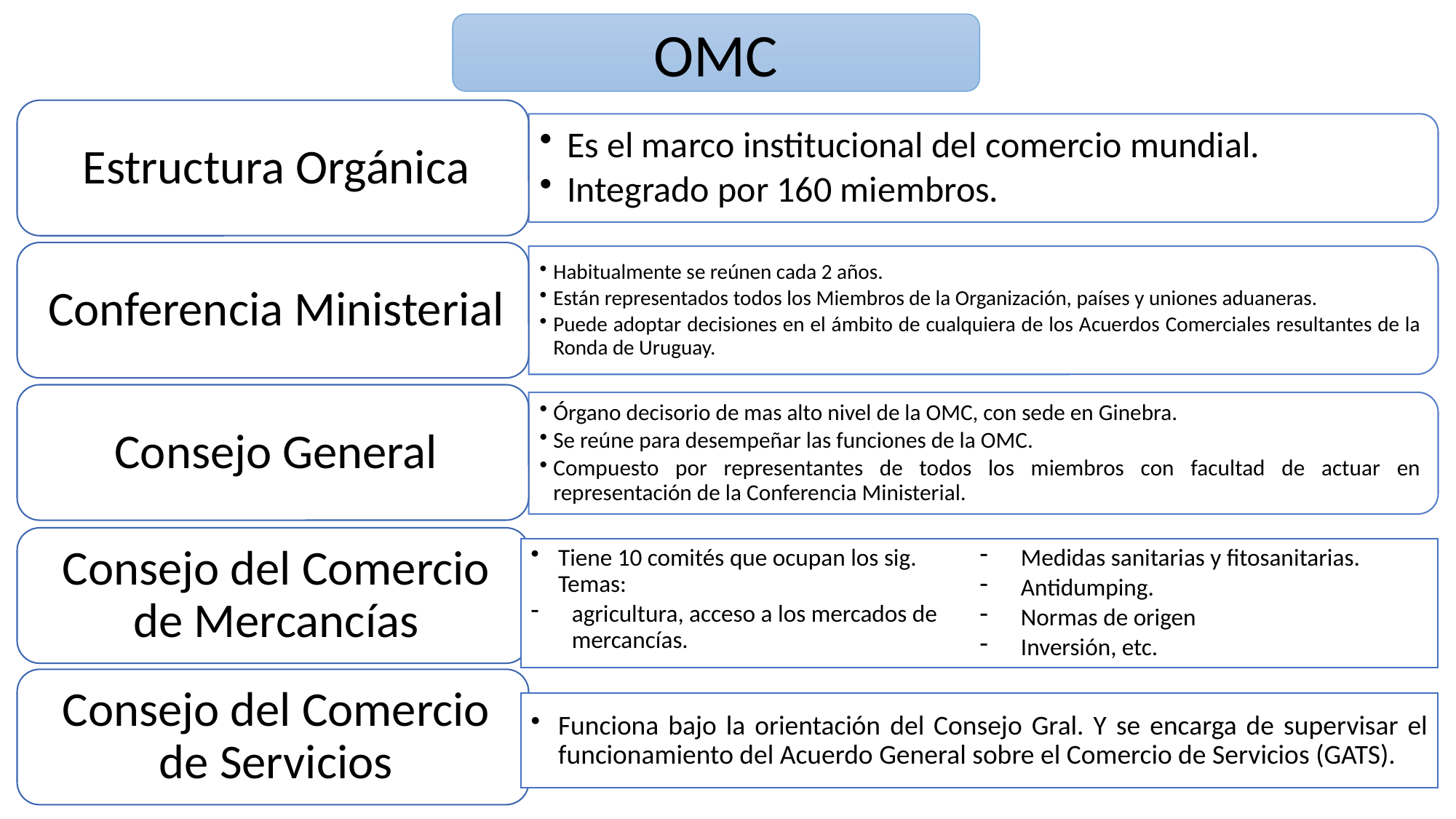

OMC
Es el marco institucional del comercio mundial.
Integrado por 160 miembros.
Estructura Orgánica
Habitualmente se reúnen cada 2 años.
Están representados todos los Miembros de la Organización, países y uniones aduaneras.
Puede adoptar decisiones en el ámbito de cualquiera de los Acuerdos Comerciales resultantes de la Ronda de Uruguay.
Conferencia Ministerial
Órgano decisorio de mas alto nivel de la OMC, con sede en Ginebra.
Se reúne para desempeñar las funciones de la OMC.
Compuesto por representantes de todos los miembros con facultad de actuar en representación de la Conferencia Ministerial.
Consejo General
Consejo del Comercio de Mercancías
Consejo del Comercio de Servicios
Tiene 10 comités que ocupan los sig. Temas:
agricultura, acceso a los mercados de mercancías.
Medidas sanitarias y fitosanitarias.
Antidumping.
Normas de origen
Inversión, etc.
Funciona bajo la orientación del Consejo Gral. Y se encarga de supervisar el funcionamiento del Acuerdo General sobre el Comercio de Servicios (GATS).